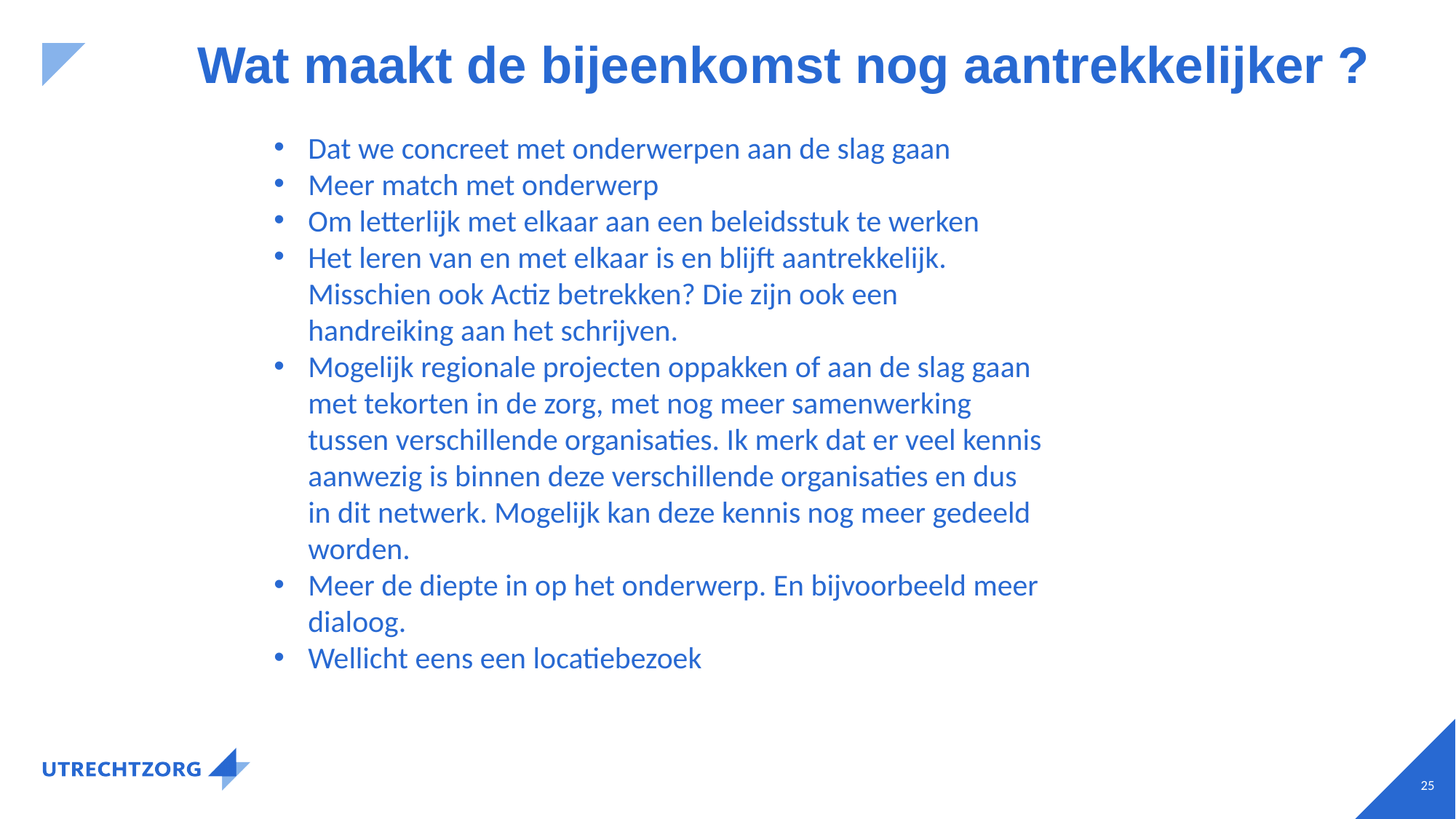

# Wat maakt de bijeenkomst nog aantrekkelijker ?
Dat we concreet met onderwerpen aan de slag gaan
Meer match met onderwerp
Om letterlijk met elkaar aan een beleidsstuk te werken
Het leren van en met elkaar is en blijft aantrekkelijk. Misschien ook Actiz betrekken? Die zijn ook een handreiking aan het schrijven.
Mogelijk regionale projecten oppakken of aan de slag gaan met tekorten in de zorg, met nog meer samenwerking tussen verschillende organisaties. Ik merk dat er veel kennis aanwezig is binnen deze verschillende organisaties en dus in dit netwerk. Mogelijk kan deze kennis nog meer gedeeld worden.
Meer de diepte in op het onderwerp. En bijvoorbeeld meer dialoog.
Wellicht eens een locatiebezoek

25